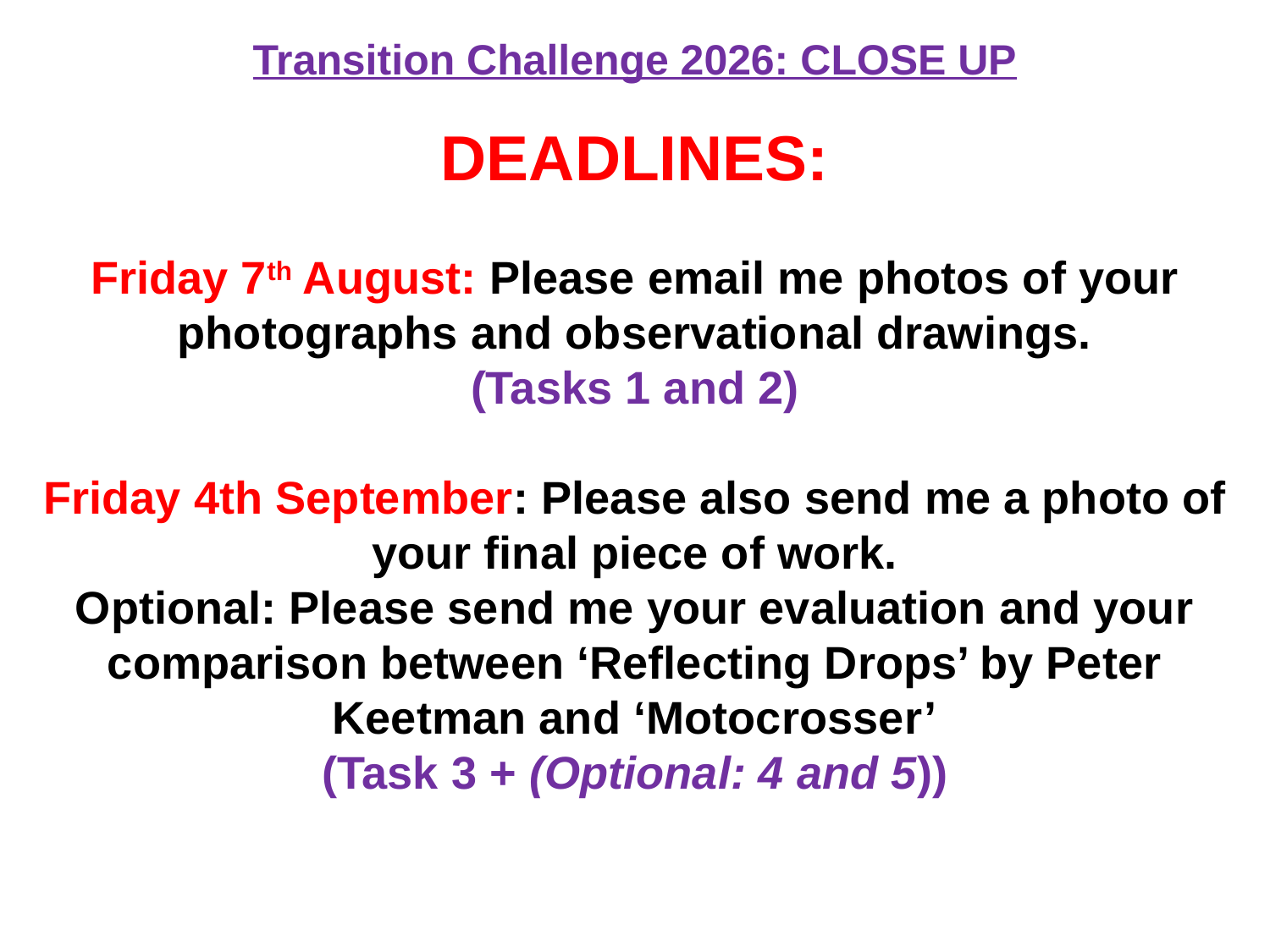

Transition Challenge 2026: CLOSE UP

DEADLINES:

Friday 7th August: Please email me photos of your photographs and observational drawings.
(Tasks 1 and 2)

Friday 4th September: Please also send me a photo of your final piece of work.
Optional: Please send me your evaluation and your comparison between ‘Reflecting Drops’ by Peter Keetman and ‘Motocrosser’
(Task 3 + (Optional: 4 and 5))